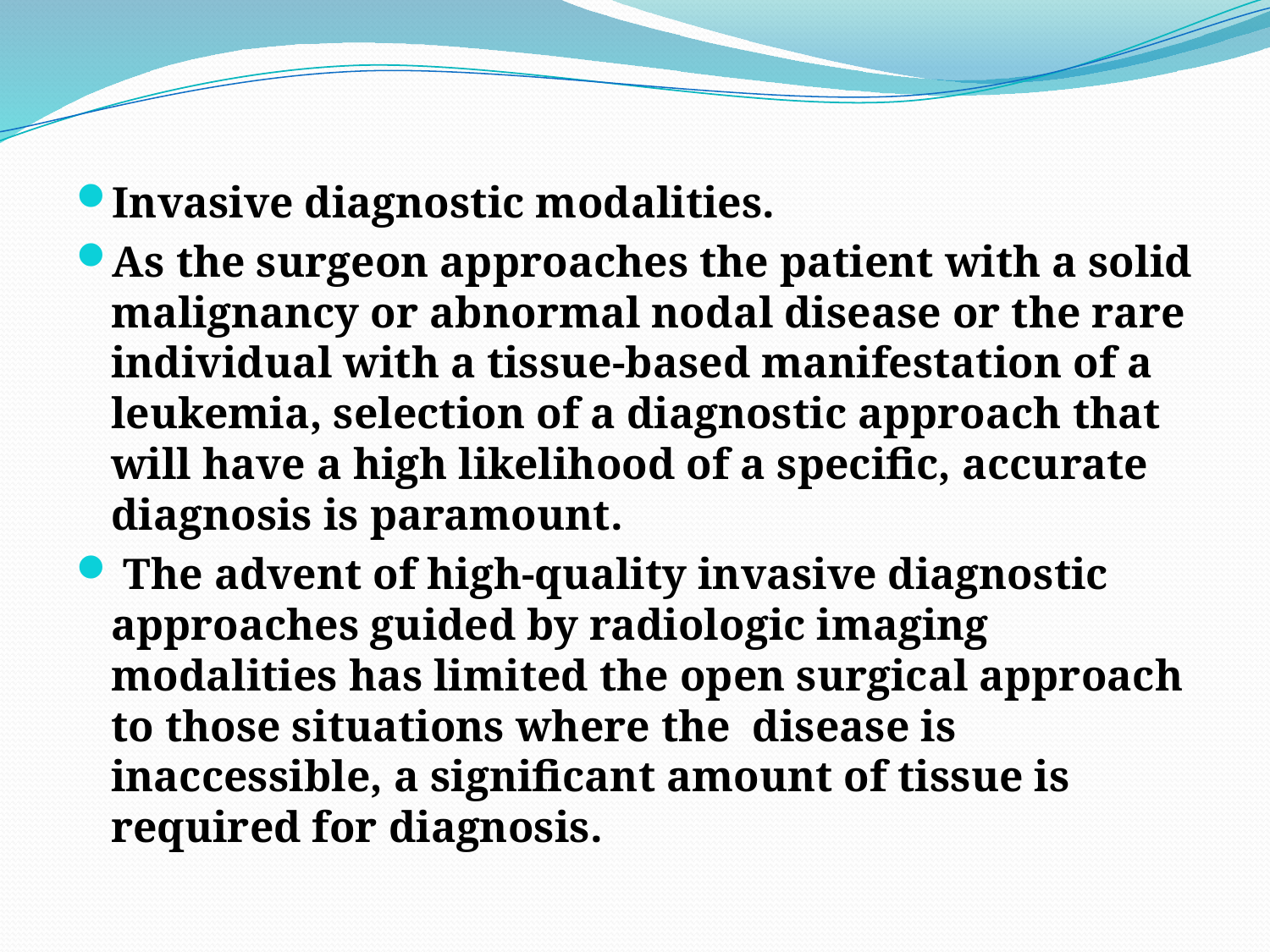

Invasive diagnostic modalities.
As the surgeon approaches the patient with a solid malignancy or abnormal nodal disease or the rare individual with a tissue-based manifestation of a leukemia, selection of a diagnostic approach that will have a high likelihood of a specific, accurate diagnosis is paramount.
 The advent of high-quality invasive diagnostic approaches guided by radiologic imaging modalities has limited the open surgical approach to those situations where the  disease is inaccessible, a significant amount of tissue is required for diagnosis.